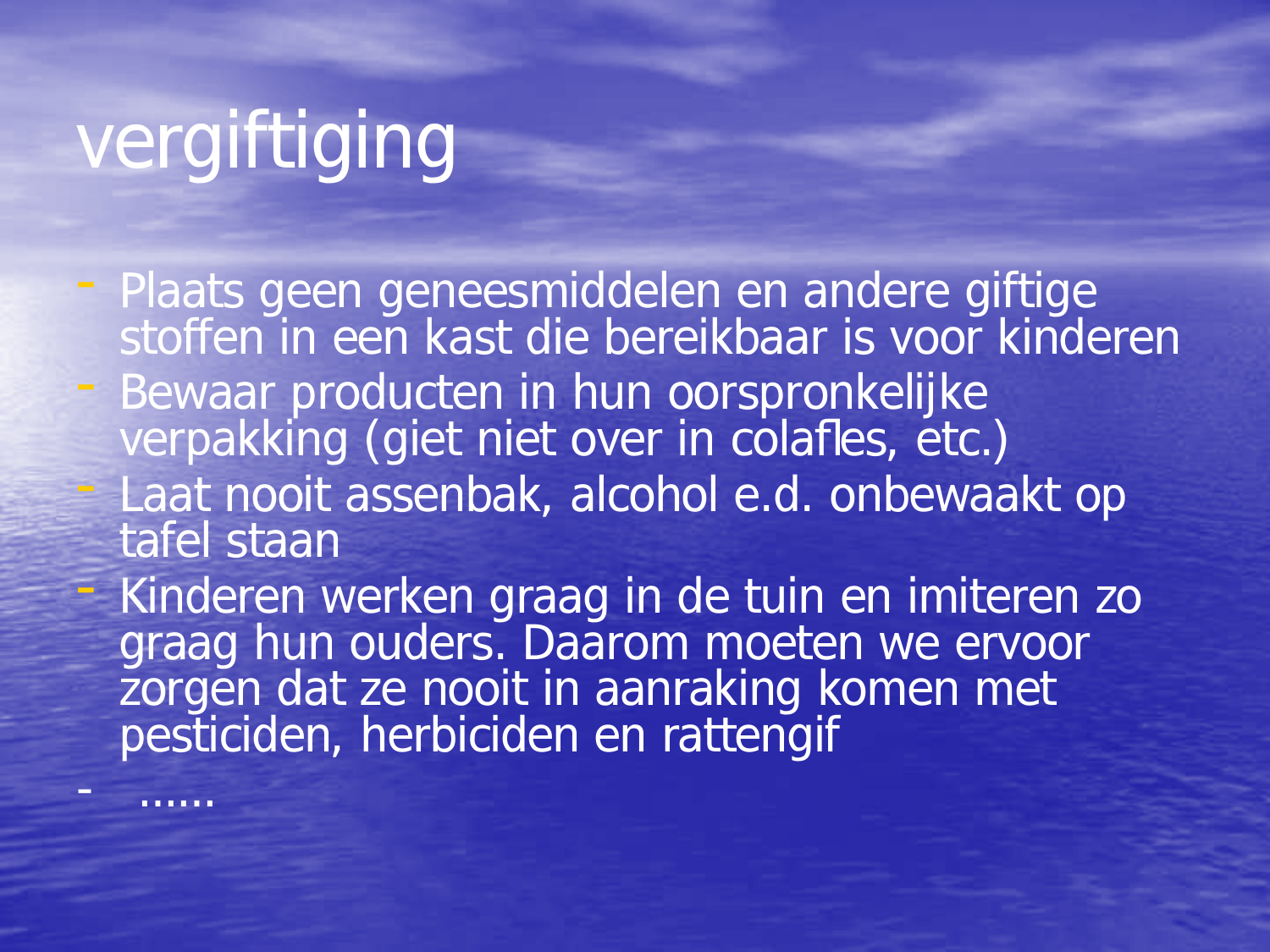

vergiftiging
Plaats geen geneesmiddelen en andere giftige stoffen in een kast die bereikbaar is voor kinderen
Bewaar producten in hun oorspronkelijke verpakking (giet niet over in colafles, etc.)
Laat nooit assenbak, alcohol e.d. onbewaakt op tafel staan
Kinderen werken graag in de tuin en imiteren zo graag hun ouders. Daarom moeten we ervoor zorgen dat ze nooit in aanraking komen met pesticiden, herbiciden en rattengif
-   ……